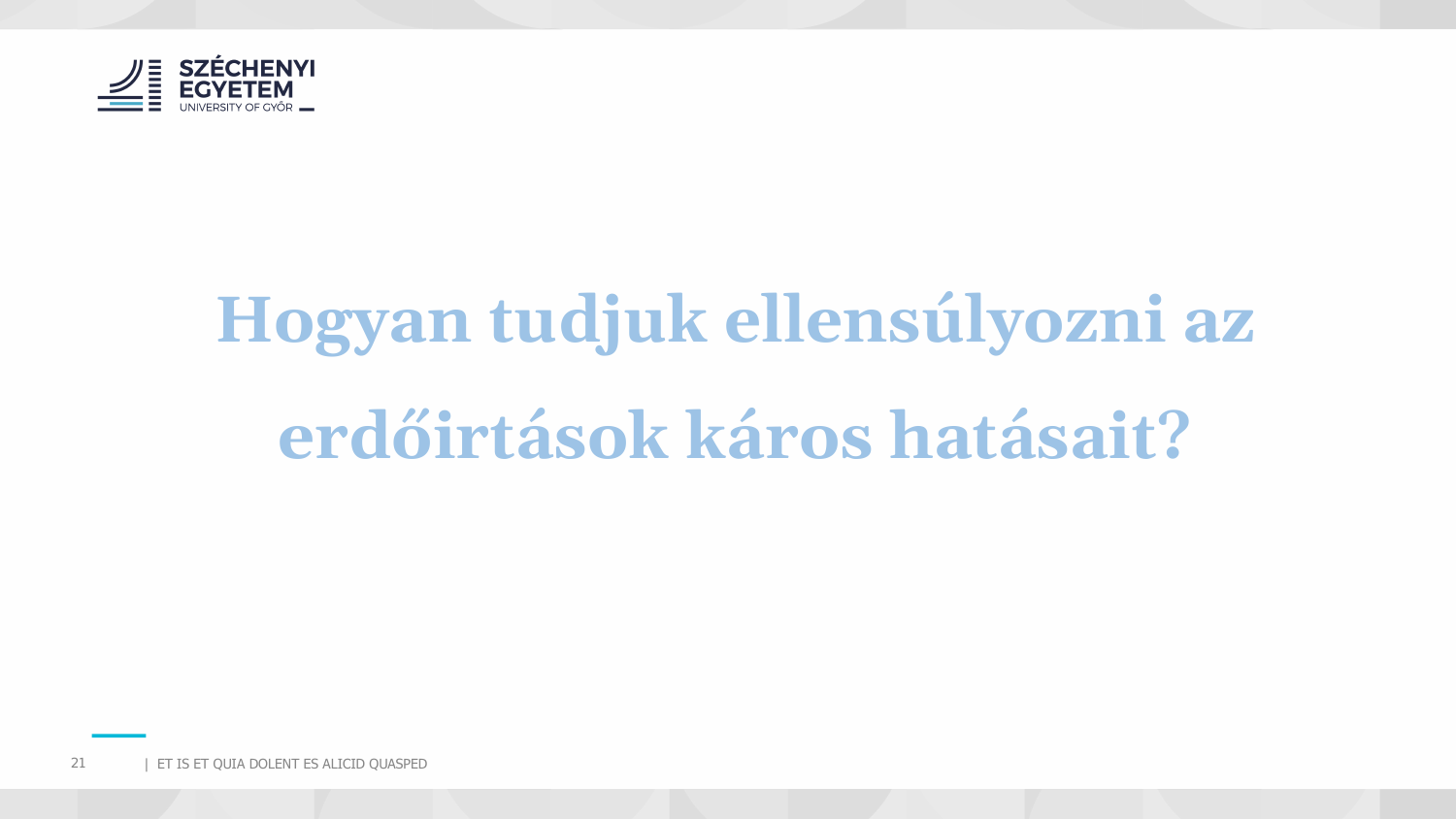

Hogyan tudjuk ellensúlyozni az erdőirtások káros hatásait?